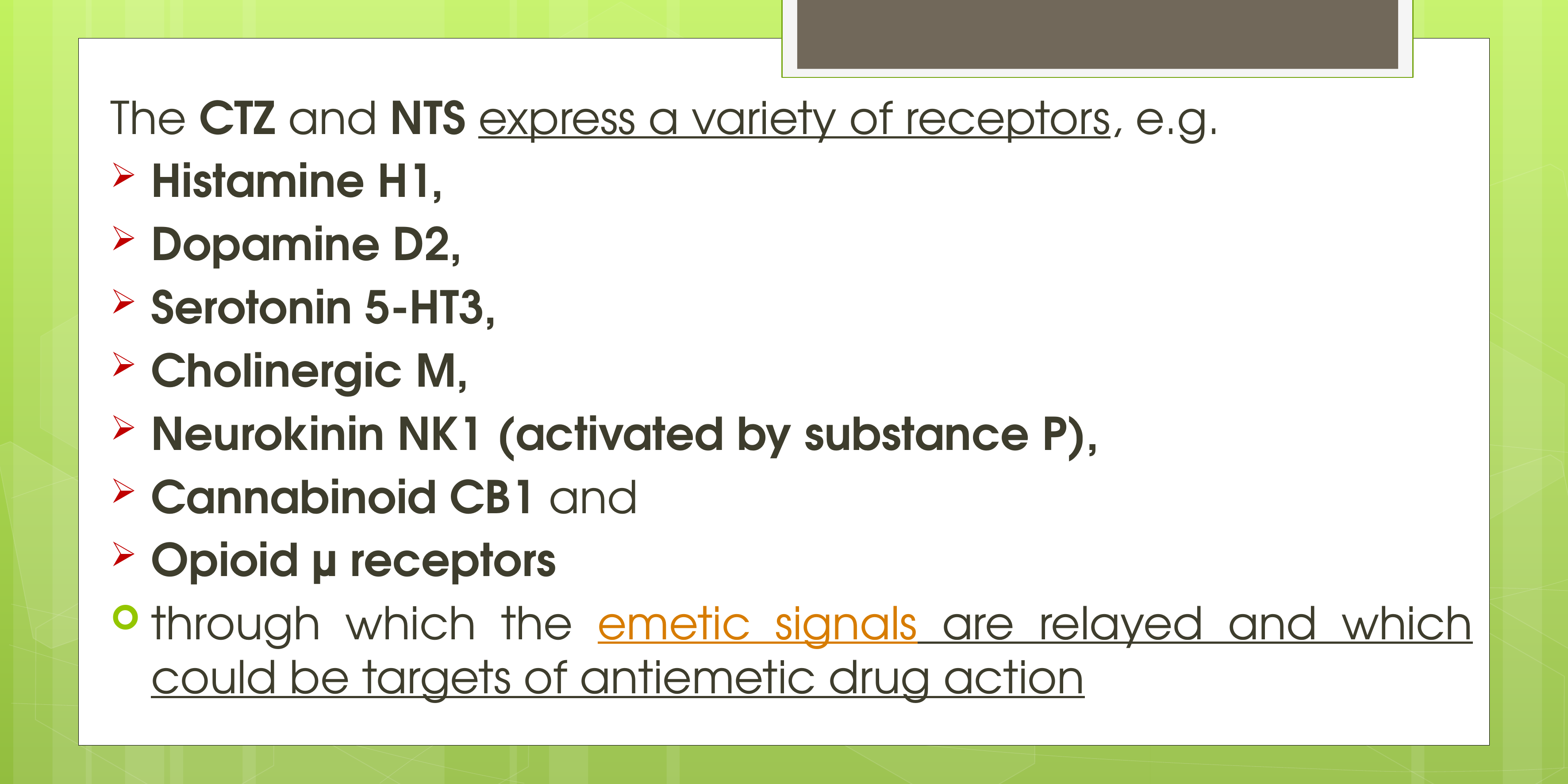

The CTZ and NTS express a variety of receptors, e.g.
Histamine H1,
Dopamine D2,
Serotonin 5-HT3,
Cholinergic M,
Neurokinin NK1 (activated by substance P),
Cannabinoid CB1 and
Opioid µ receptors
through which the emetic signals are relayed and which could be targets of antiemetic drug action